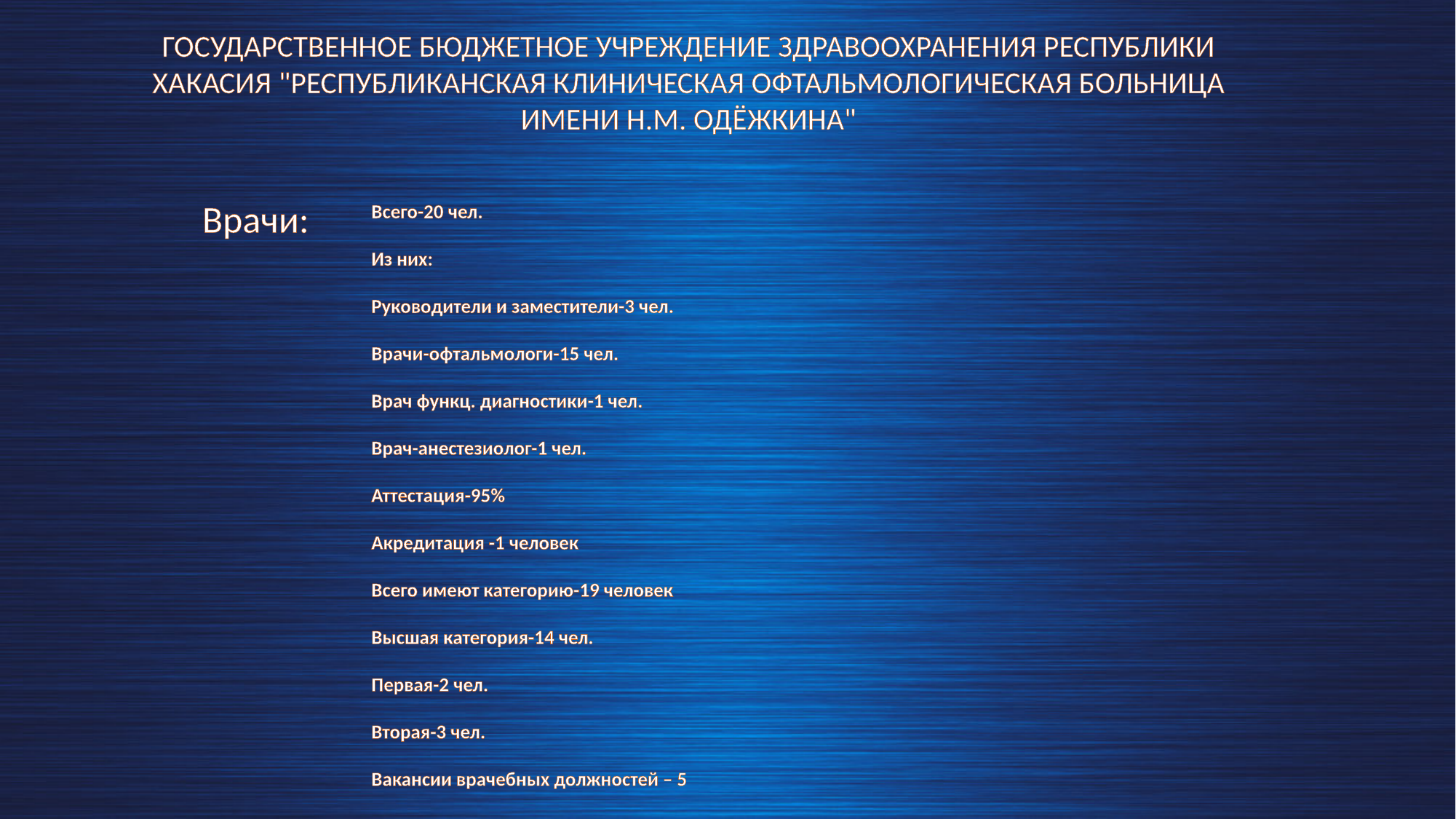

ГОСУДАРСТВЕННОЕ БЮДЖЕТНОЕ УЧРЕЖДЕНИЕ ЗДРАВООХРАНЕНИЯ РЕСПУБЛИКИ ХАКАСИЯ "РЕСПУБЛИКАНСКАЯ КЛИНИЧЕСКАЯ ОФТАЛЬМОЛОГИЧЕСКАЯ БОЛЬНИЦА ИМЕНИ Н.М. ОДЁЖКИНА"

Всего-20 чел.

Из них:

Руководители и заместители-3 чел.

Врачи-офтальмологи-15 чел.

Врач функц. диагностики-1 чел.

Врач-анестезиолог-1 чел.

Аттестация-95%

Акредитация -1 человек

Всего имеют категорию-19 человек

Высшая категория-14 чел.

Первая-2 чел.

Вторая-3 чел.

Вакансии врачебных должностей – 5

Врачи: